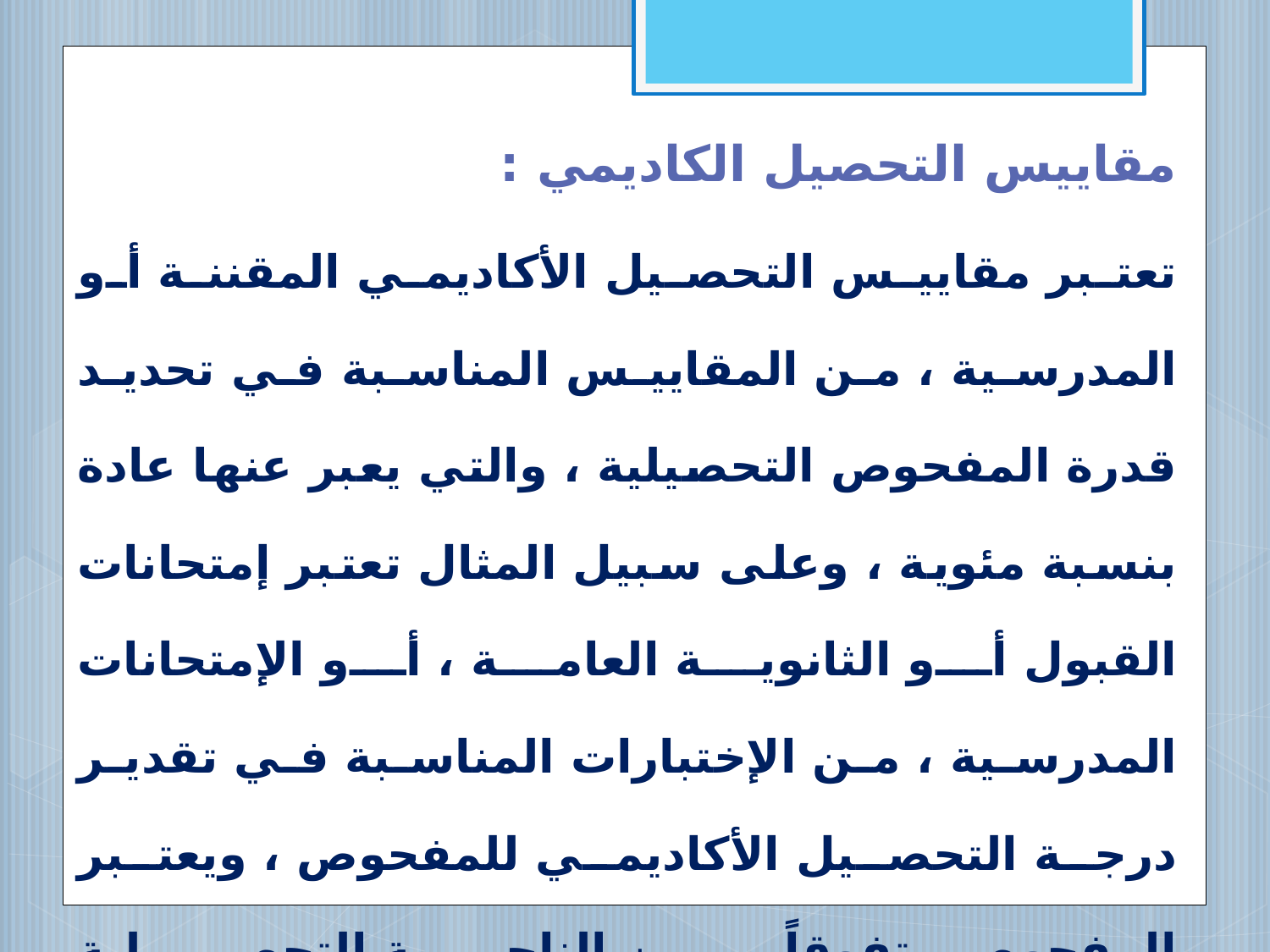

مقاييس التحصيل الكاديمي :
تعتبر مقاييس التحصيل الأكاديمي المقننة أو المدرسية ، من المقاييس المناسبة في تحديد قدرة المفحوص التحصيلية ، والتي يعبر عنها عادة بنسبة مئوية ، وعلى سبيل المثال تعتبر إمتحانات القبول أو الثانوية العامة ، أو الإمتحانات المدرسية ، من الإختبارات المناسبة في تقدير درجة التحصيل الأكاديمي للمفحوص ، ويعتبر المفحوص متفوقاً من الناحية التحصيلية الأكاديمية إذا زادت نسبة تحصيله الأكاديمي عن 90% .